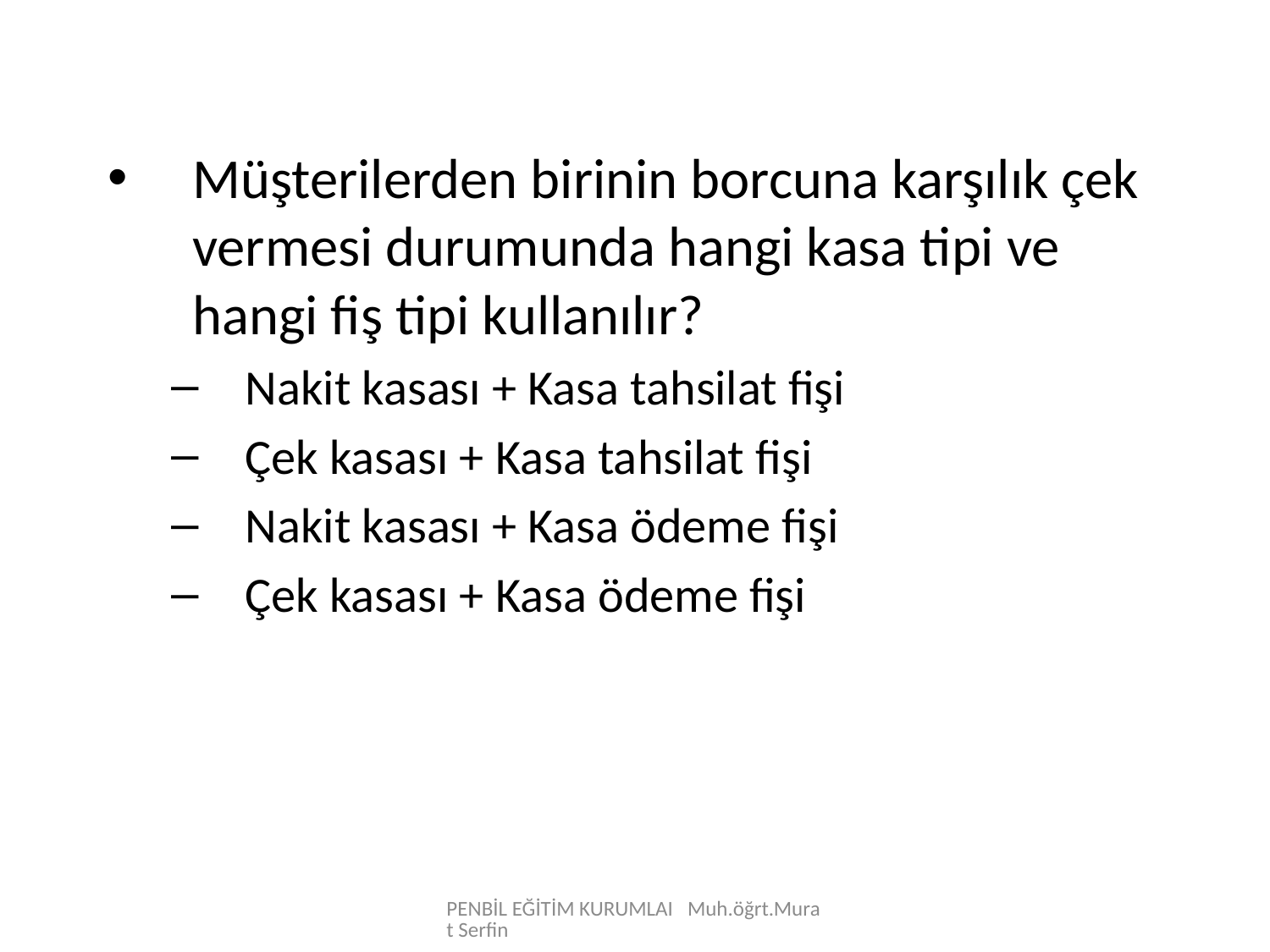

Müşterilerden birinin borcuna karşılık çek vermesi durumunda hangi kasa tipi ve hangi fiş tipi kullanılır?
Nakit kasası + Kasa tahsilat fişi
Çek kasası + Kasa tahsilat fişi
Nakit kasası + Kasa ödeme fişi
Çek kasası + Kasa ödeme fişi
PENBİL EĞİTİM KURUMLAI   Muh.öğrt.Murat Serfin